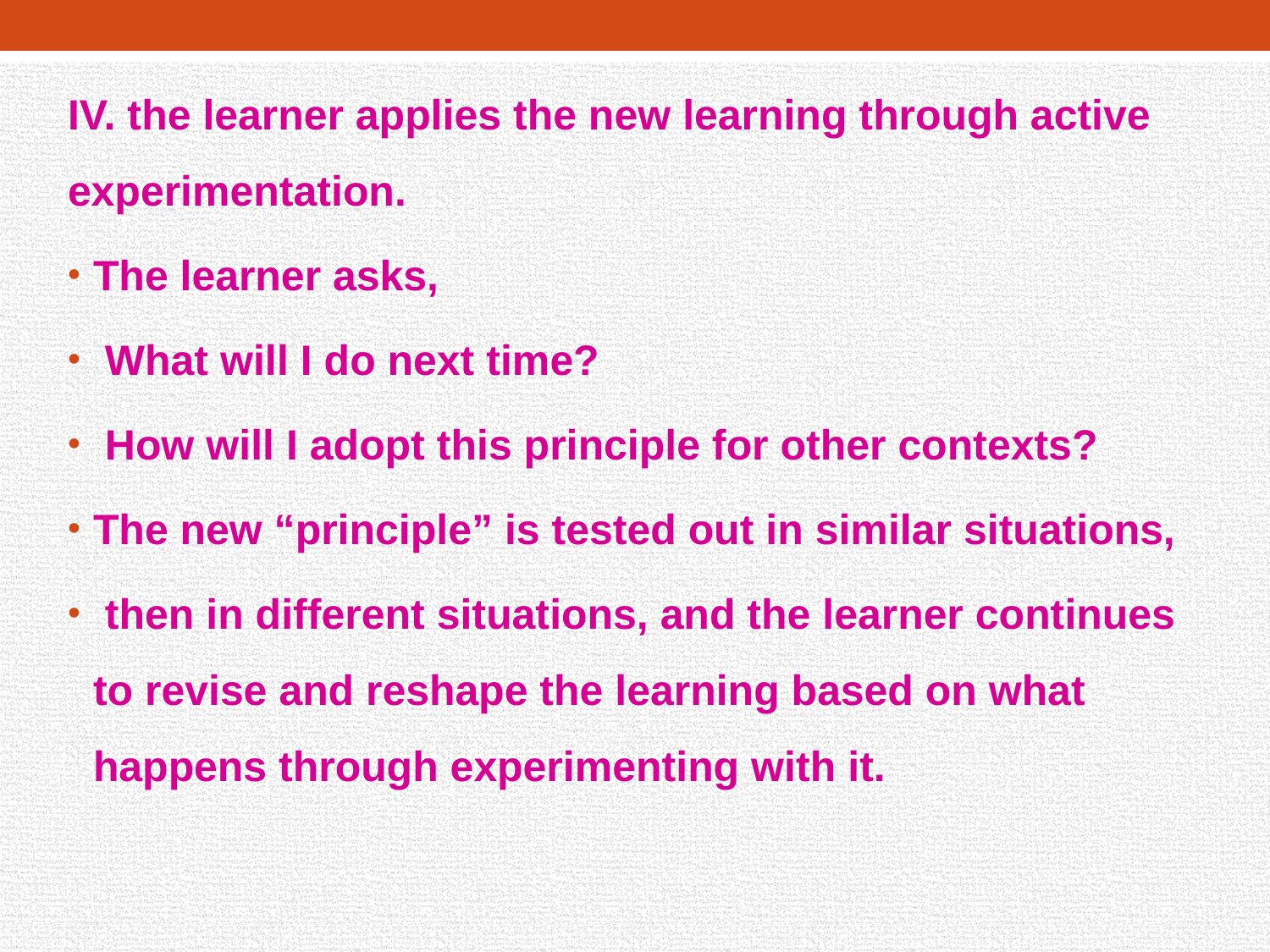

IV. the learner applies the new learning through active experimentation.
The learner asks,
 What will I do next time?
 How will I adopt this principle for other contexts?
The new “principle” is tested out in similar situations,
 then in different situations, and the learner continues to revise and reshape the learning based on what happens through experimenting with it.